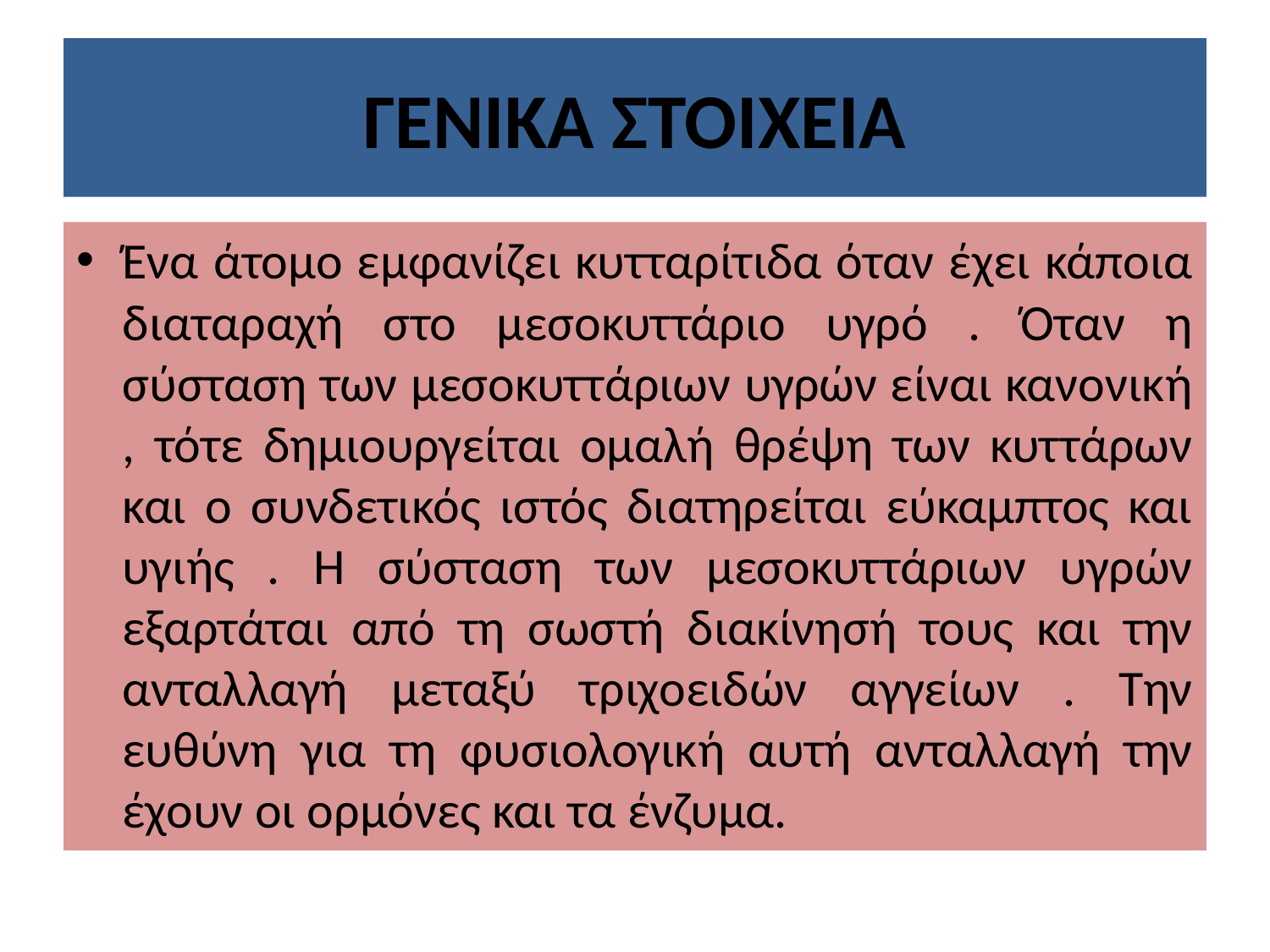

# ΓΕΝΙΚΑ ΣΤΟΙΧΕΙΑ
Ένα άτομο εμφανίζει κυτταρίτιδα όταν έχει κάποια διαταραχή στο μεσοκυττάριο υγρό . Όταν η σύσταση των μεσοκυττάριων υγρών είναι κανονική , τότε δημιουργείται ομαλή θρέψη των κυττάρων και ο συνδετικός ιστός διατηρείται εύκαμπτος και υγιής . Η σύσταση των μεσοκυττάριων υγρών εξαρτάται από τη σωστή διακίνησή τους και την ανταλλαγή μεταξύ τριχοειδών αγγείων . Την ευθύνη για τη φυσιολογική αυτή ανταλλαγή την έχουν οι ορμόνες και τα ένζυμα.